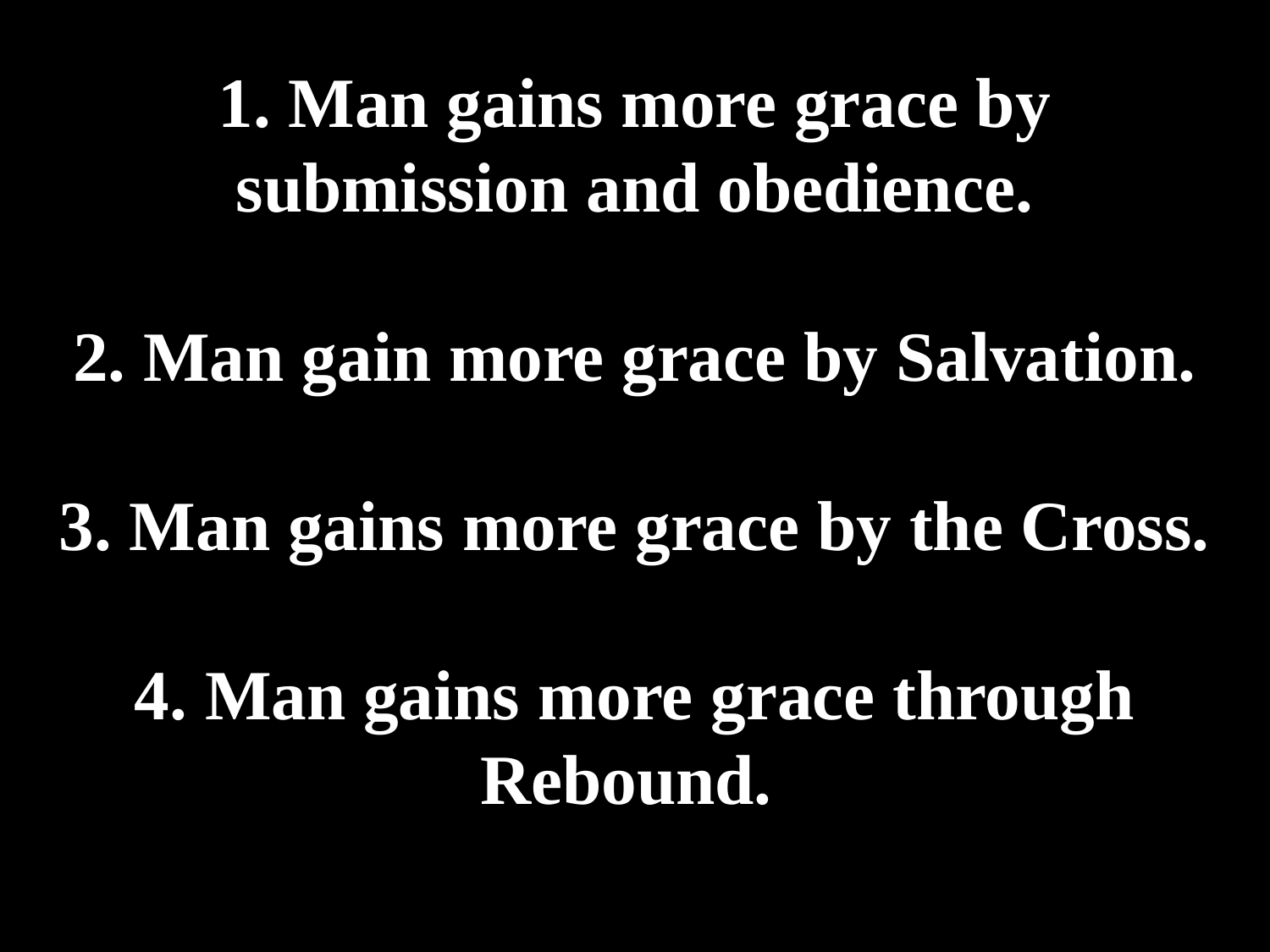

# 1. Man gains more grace by submission and obedience. 2. Man gain more grace by Salvation. 3. Man gains more grace by the Cross. 4. Man gains more grace through Rebound.